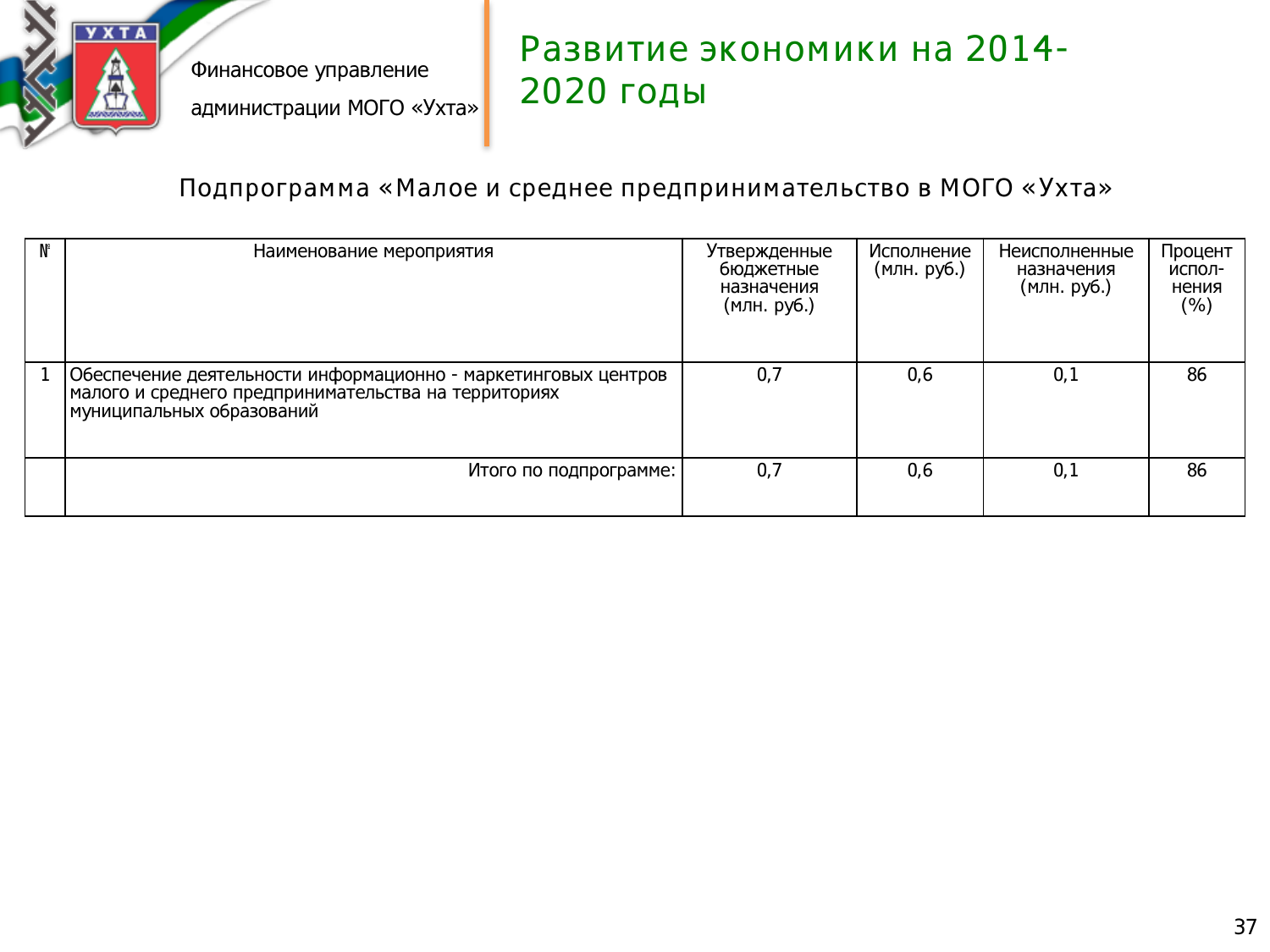

Развитие экономики на 2014-2020 годы
Подпрограмма «Малое и среднее предпринимательство в МОГО «Ухта»

| № | Наименование мероприятия | Утвержденные бюджетные назначения (млн. руб.) | Исполнение (млн. руб.) | Неисполненные назначения (млн. руб.) | Процент испол-нения (%) |
| --- | --- | --- | --- | --- | --- |
| 1 | Обеспечение деятельности информационно - маркетинговых центров малого и среднего предпринимательства на территориях муниципальных образований | 0,7 | 0,6 | 0,1 | 86 |
|  | Итого по подпрограмме: | 0,7 | 0,6 | 0,1 | 86 |
37